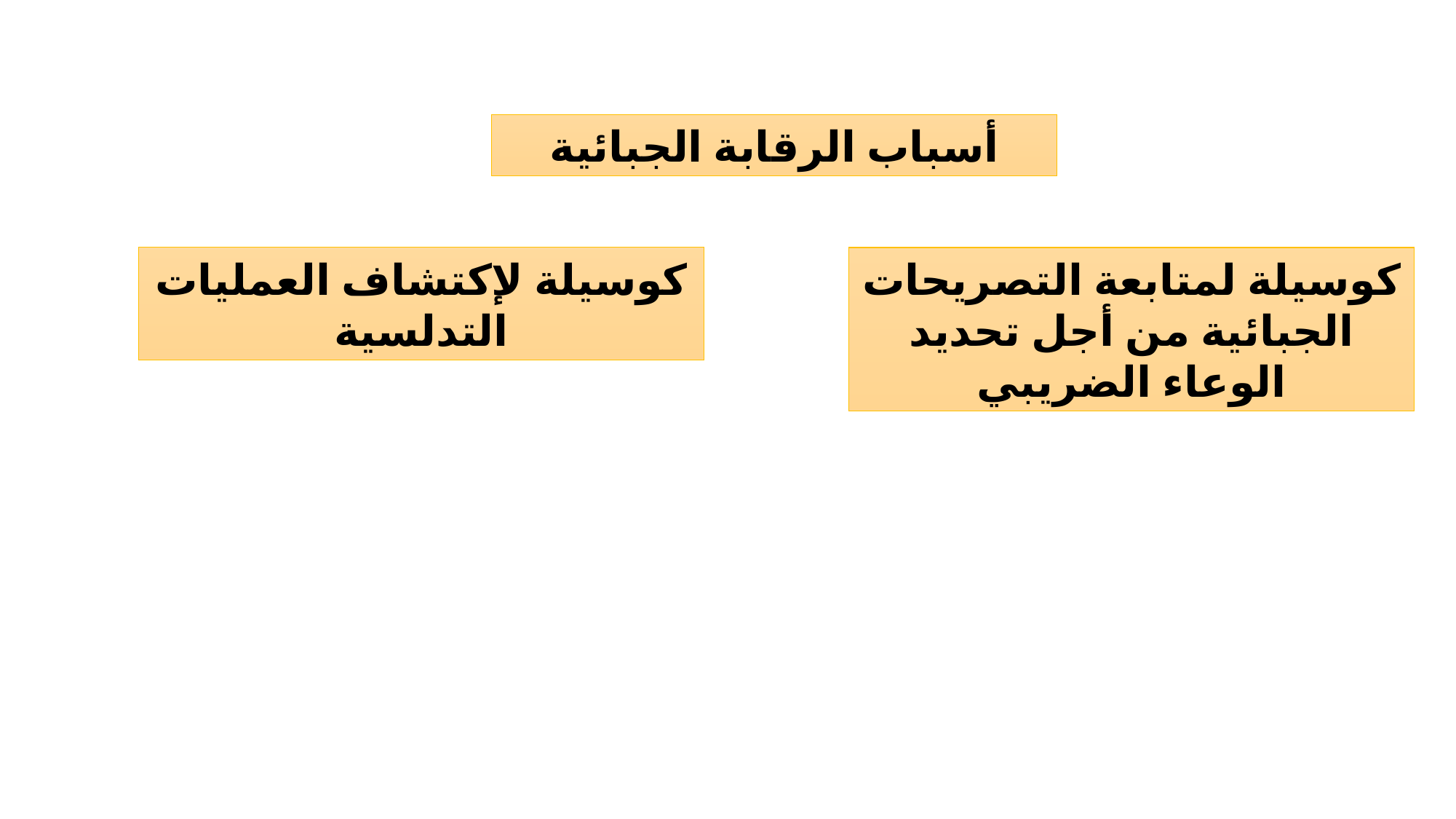

أسباب الرقابة الجبائية
كوسيلة لإكتشاف العمليات التدلسية
كوسيلة لمتابعة التصريحات الجبائية من أجل تحديد الوعاء الضريبي